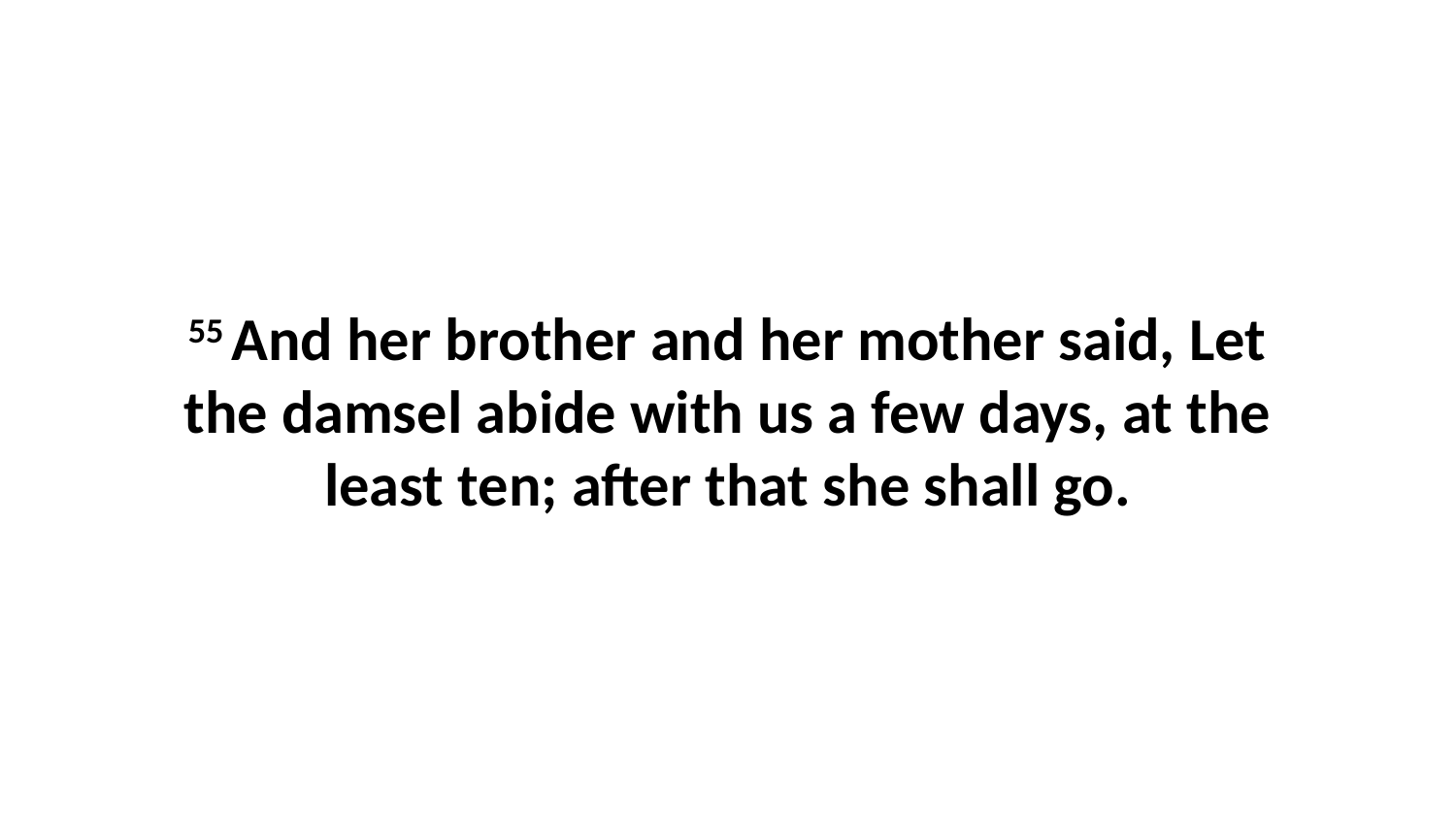

55 And her brother and her mother said, Let the damsel abide with us a few days, at the least ten; after that she shall go.